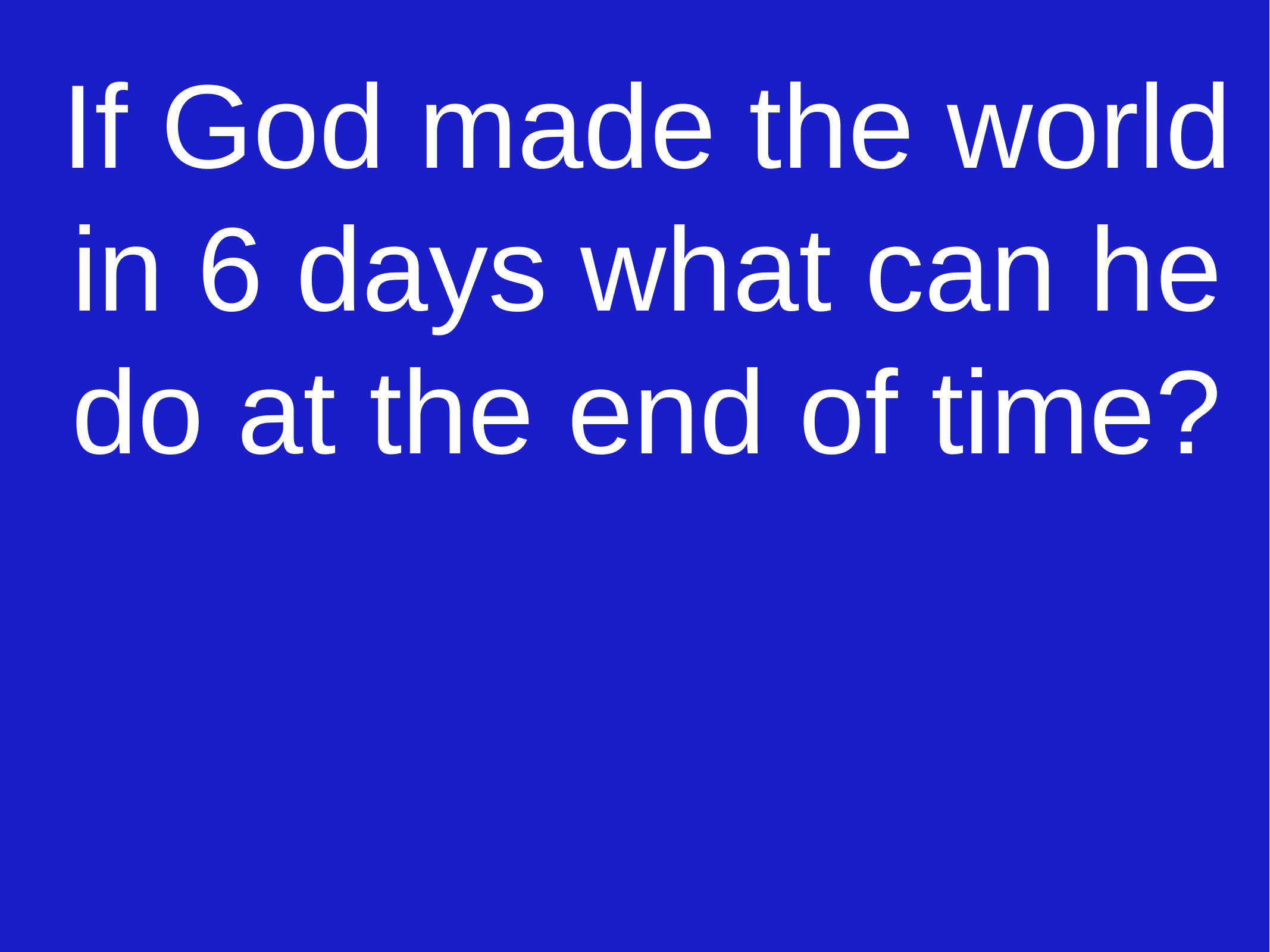

If God made the world in 6 days what can he do at the end of time?